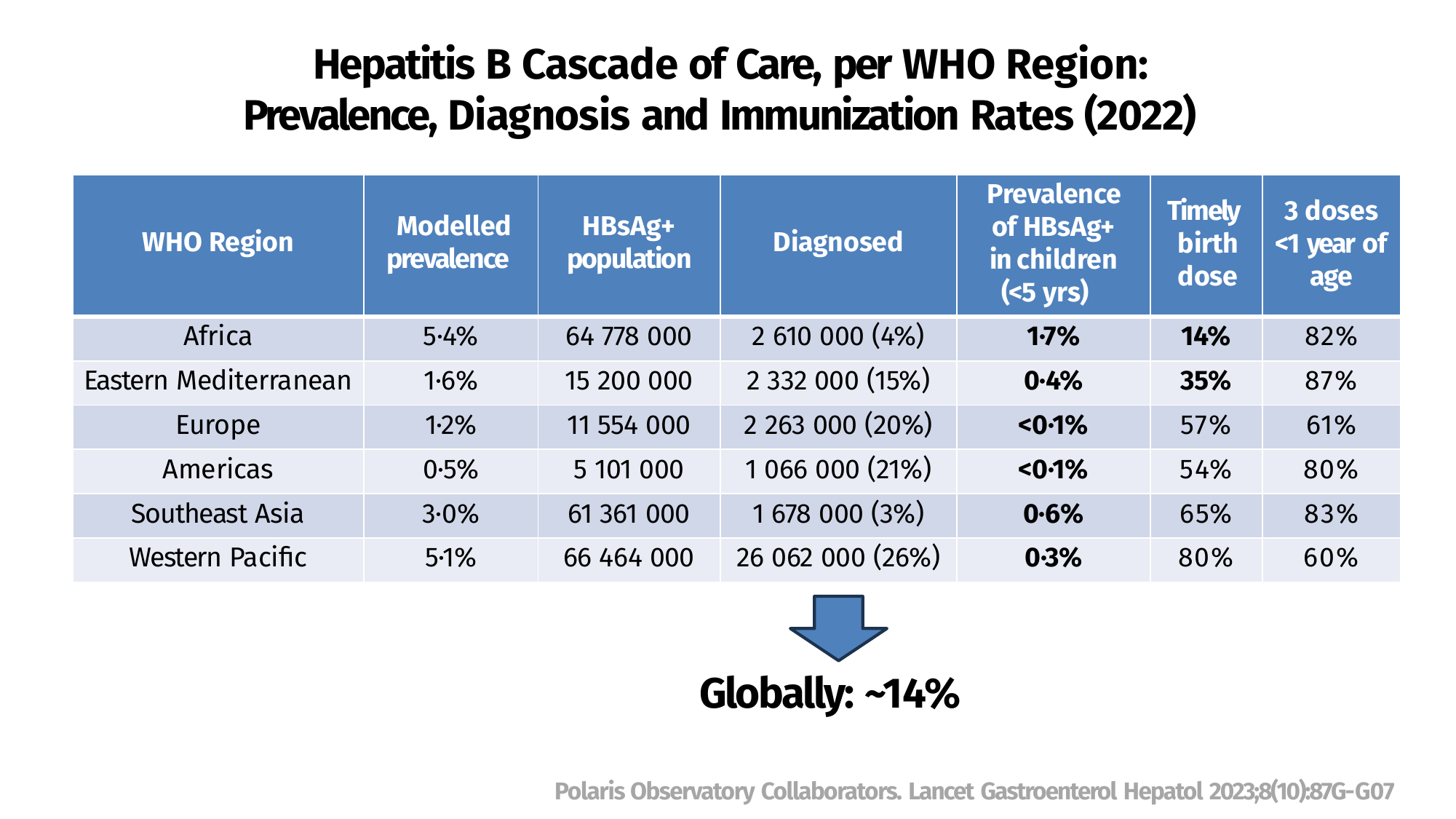

# Hepatitis B Cascade of Care, per WHO Region: Prevalence, Diagnosis and Immunization Rates (2022)
| WHO Region | Modelled prevalence | HBsAg+ population | Diagnosed | Prevalence of HBsAg+ in children (<5 yrs) | Timely birth dose | 3 doses <1 year of age |
| --- | --- | --- | --- | --- | --- | --- |
| Africa | 5·4% | 64 778 000 | 2 610 000 (4%) | 1·7% | 14% | 82% |
| Eastern Mediterranean | 1·6% | 15 200 000 | 2 332 000 (15%) | 0·4% | 35% | 87% |
| Europe | 1·2% | 11 554 000 | 2 263 000 (20%) | <0·1% | 57% | 61% |
| Americas | 0·5% | 5 101 000 | 1 066 000 (21%) | <0·1% | 54% | 80% |
| Southeast Asia | 3·0% | 61 361 000 | 1 678 000 (3%) | 0·6% | 65% | 83% |
| Western Pacific | 5·1% | 66 464 000 | 26 062 000 (26%) | 0·3% | 80% | 60% |

Globally: ~14%
Polaris Observatory Collaborators. Lancet Gastroenterol Hepatol 2023;8(10):87G-G07